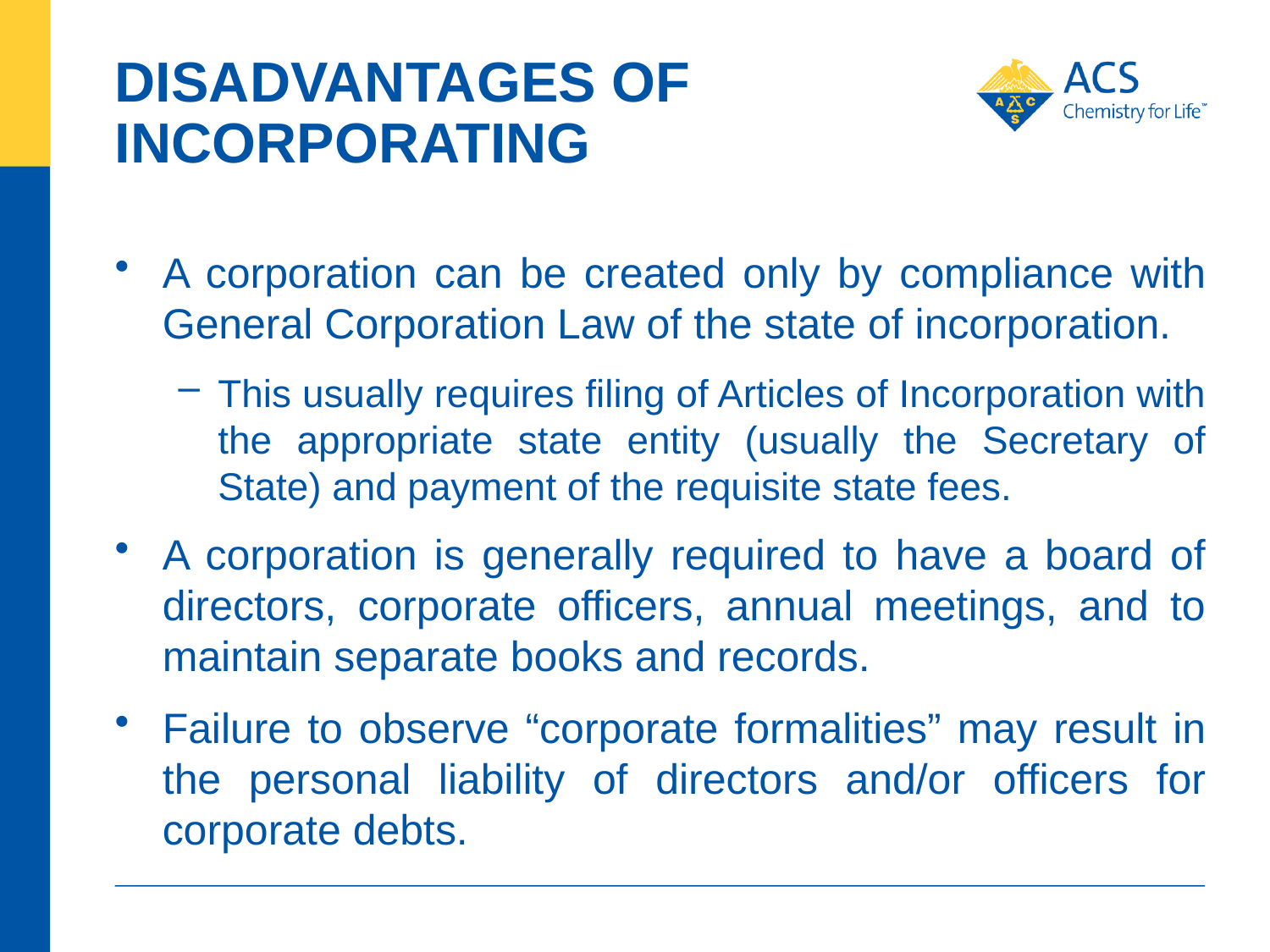

# DISADVANTAGES OF INCORPORATING
A corporation can be created only by compliance with General Corporation Law of the state of incorporation.
This usually requires filing of Articles of Incorporation with the appropriate state entity (usually the Secretary of State) and payment of the requisite state fees.
A corporation is generally required to have a board of directors, corporate officers, annual meetings, and to maintain separate books and records.
Failure to observe “corporate formalities” may result in the personal liability of directors and/or officers for corporate debts.

52
American Chemical Society